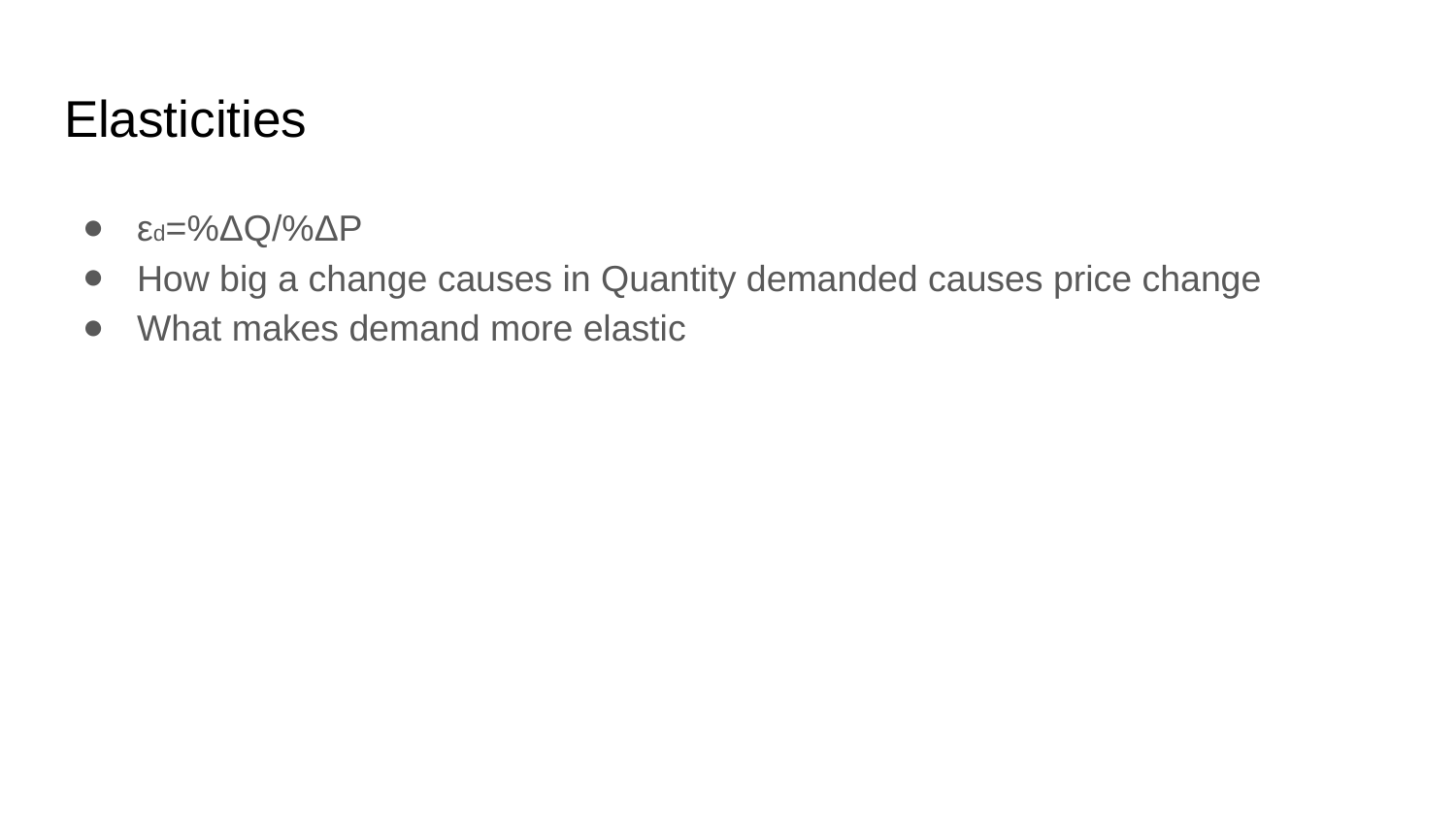

# Elasticities
εd​=%ΔQ/%ΔP​
How big a change causes in Quantity demanded causes price change
What makes demand more elastic